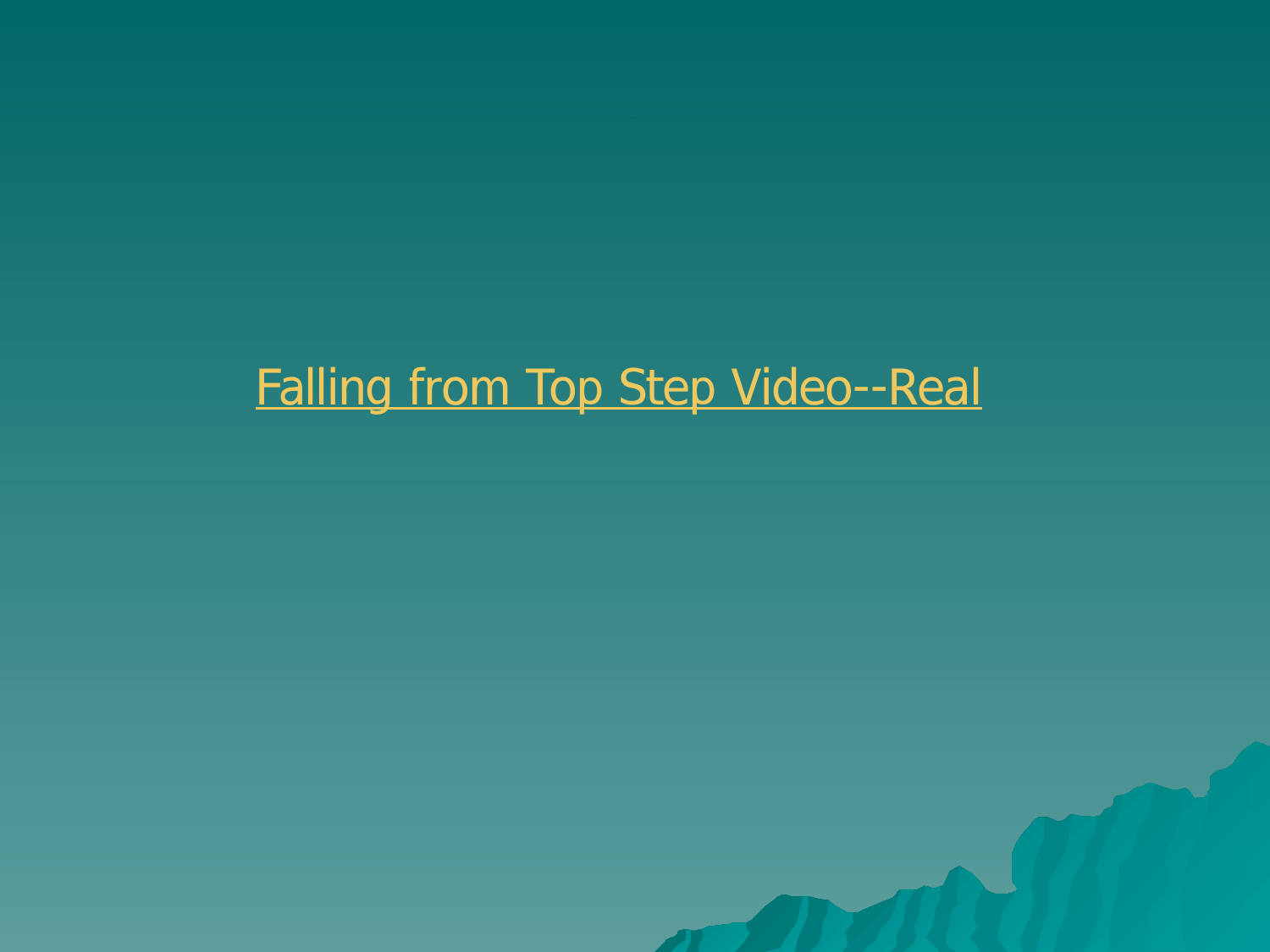

# Video 2
Falling from Top Step Video--Real